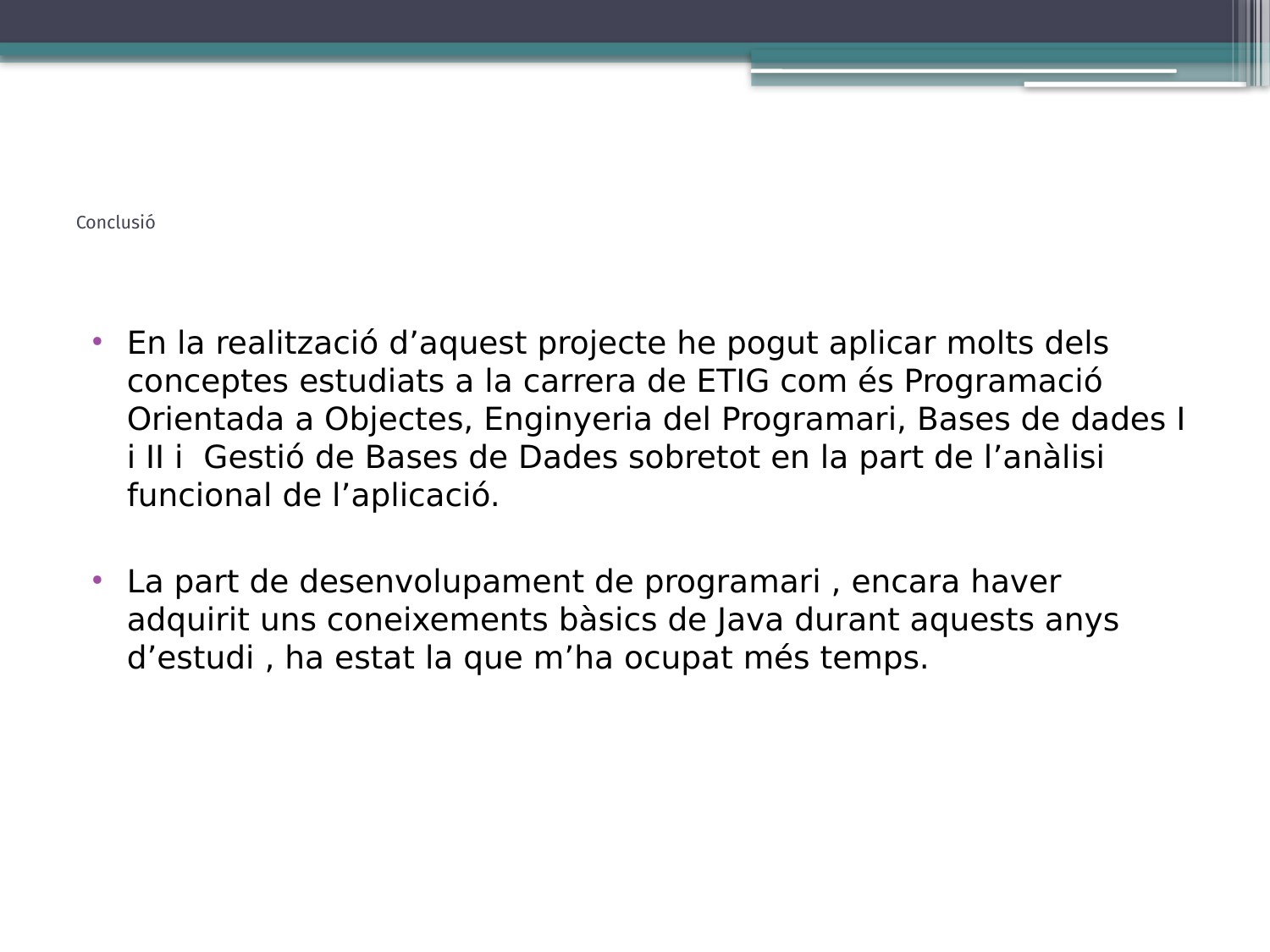

# Conclusió
En la realització d’aquest projecte he pogut aplicar molts dels conceptes estudiats a la carrera de ETIG com és Programació Orientada a Objectes, Enginyeria del Programari, Bases de dades I i II i  Gestió de Bases de Dades sobretot en la part de l’anàlisi funcional de l’aplicació.

La part de desenvolupament de programari , encara haver adquirit uns coneixements bàsics de Java durant aquests anys d’estudi , ha estat la que m’ha ocupat més temps.